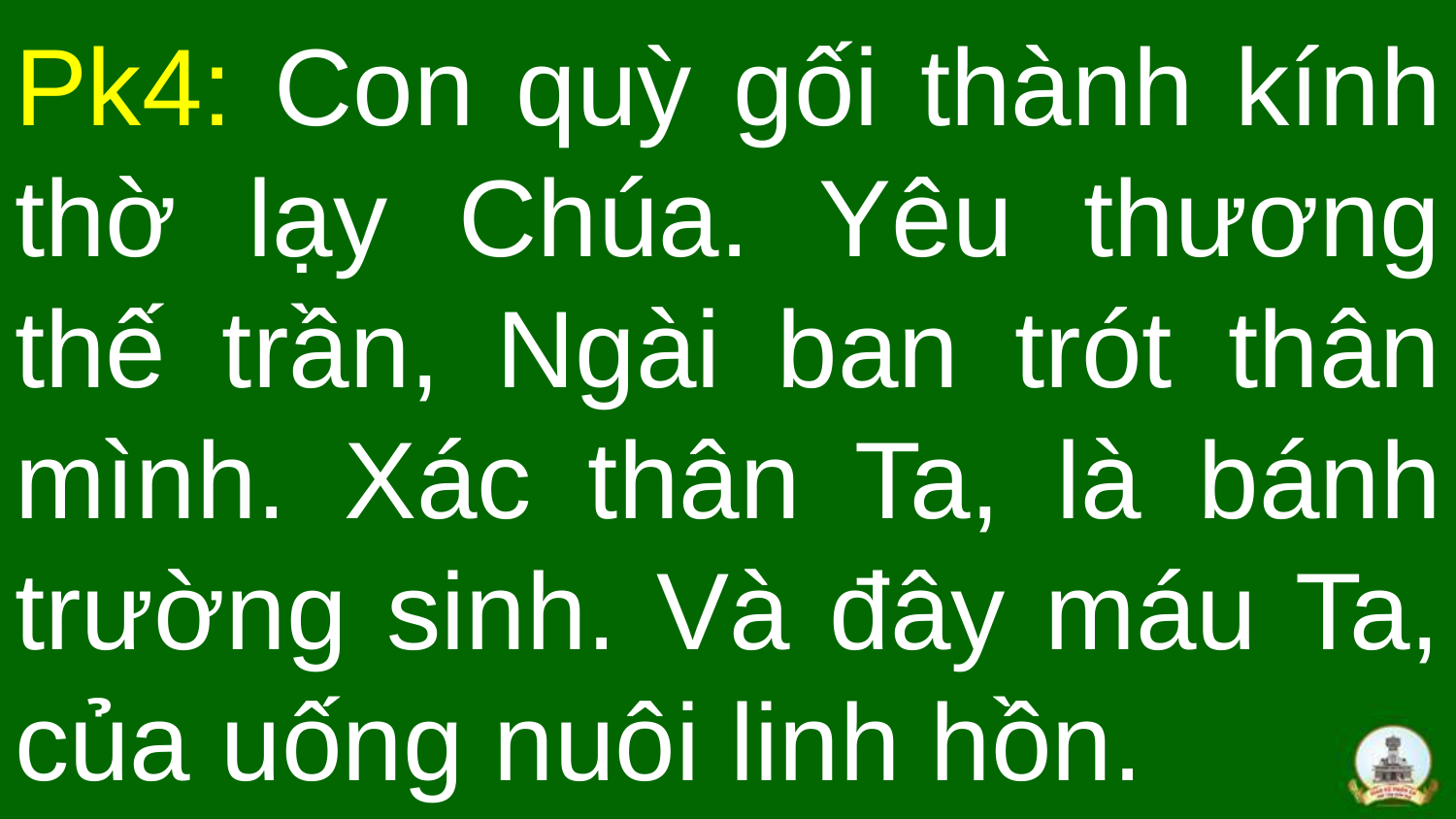

# Pk4: Con quỳ gối thành kính thờ lạy Chúa. Yêu thương thế trần, Ngài ban trót thân mình. Xác thân Ta, là bánh trường sinh. Và đây máu Ta, của uống nuôi linh hồn.